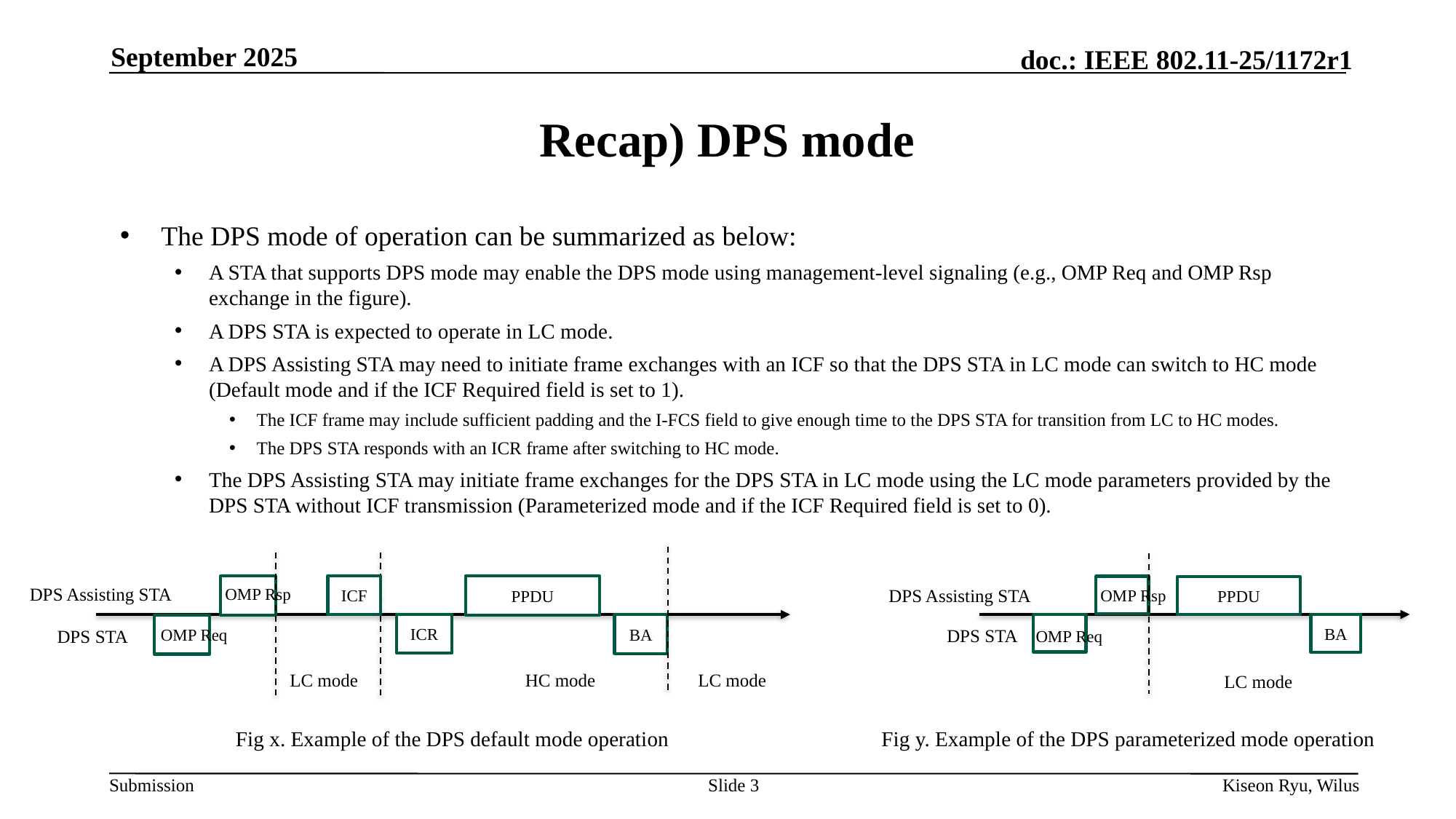

September 2025
# Recap) DPS mode
The DPS mode of operation can be summarized as below:
A STA that supports DPS mode may enable the DPS mode using management-level signaling (e.g., OMP Req and OMP Rsp exchange in the figure).
A DPS STA is expected to operate in LC mode.
A DPS Assisting STA may need to initiate frame exchanges with an ICF so that the DPS STA in LC mode can switch to HC mode (Default mode and if the ICF Required field is set to 1).
The ICF frame may include sufficient padding and the I-FCS field to give enough time to the DPS STA for transition from LC to HC modes.
The DPS STA responds with an ICR frame after switching to HC mode.
The DPS Assisting STA may initiate frame exchanges for the DPS STA in LC mode using the LC mode parameters provided by the DPS STA without ICF transmission (Parameterized mode and if the ICF Required field is set to 0).
ICF

PPDU
DPS Assisting STA
ICR
BA

DPS STA
LC mode
HC mode
LC mode

PPDU
DPS Assisting STA

BA
DPS STA
LC mode
OMP Rsp
OMP Rsp
OMP Req
OMP Req
Fig y. Example of the DPS parameterized mode operation
Fig x. Example of the DPS default mode operation
Slide 3
Kiseon Ryu, Wilus